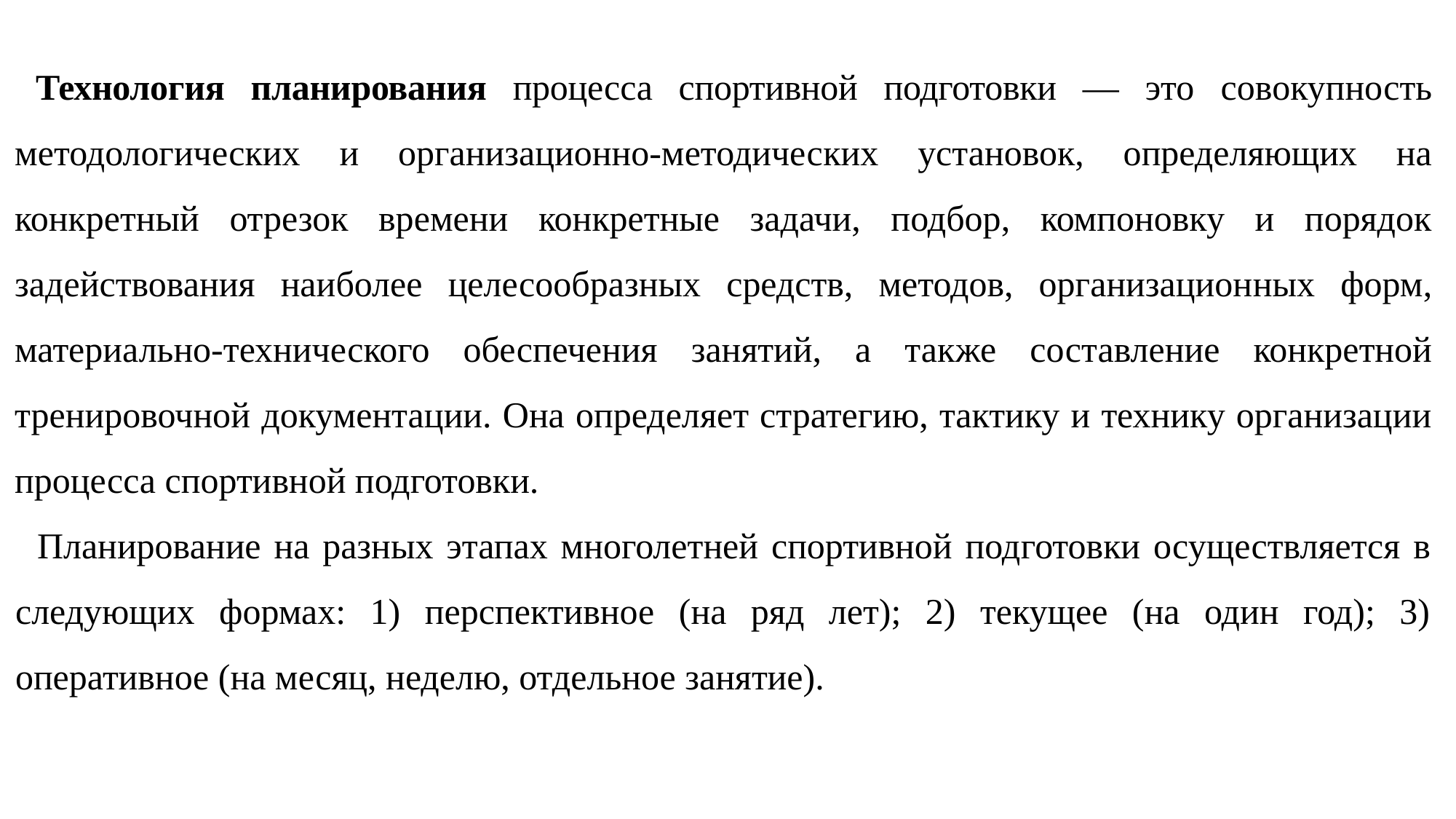

Технология планирования процесса спортивной подготовки — это совокупность методологических и организационно-методичес­ких установок, определяющих на конкретный отрезок времени конкретные задачи, подбор, компоновку и порядок задействова­ния наиболее целесообразных средств, методов, организацион­ных форм, материально-технического обеспечения занятий, а так­же составление конкретной тренировочной документации. Она определяет стратегию, тактику и технику организации процесса спортивной подготовки.
Планирование на разных этапах многолетней спортивной под­готовки осуществляется в следующих формах: 1) перспективное (на ряд лет); 2) текущее (на один год); 3) оперативное (на месяц, неделю, отдельное занятие).